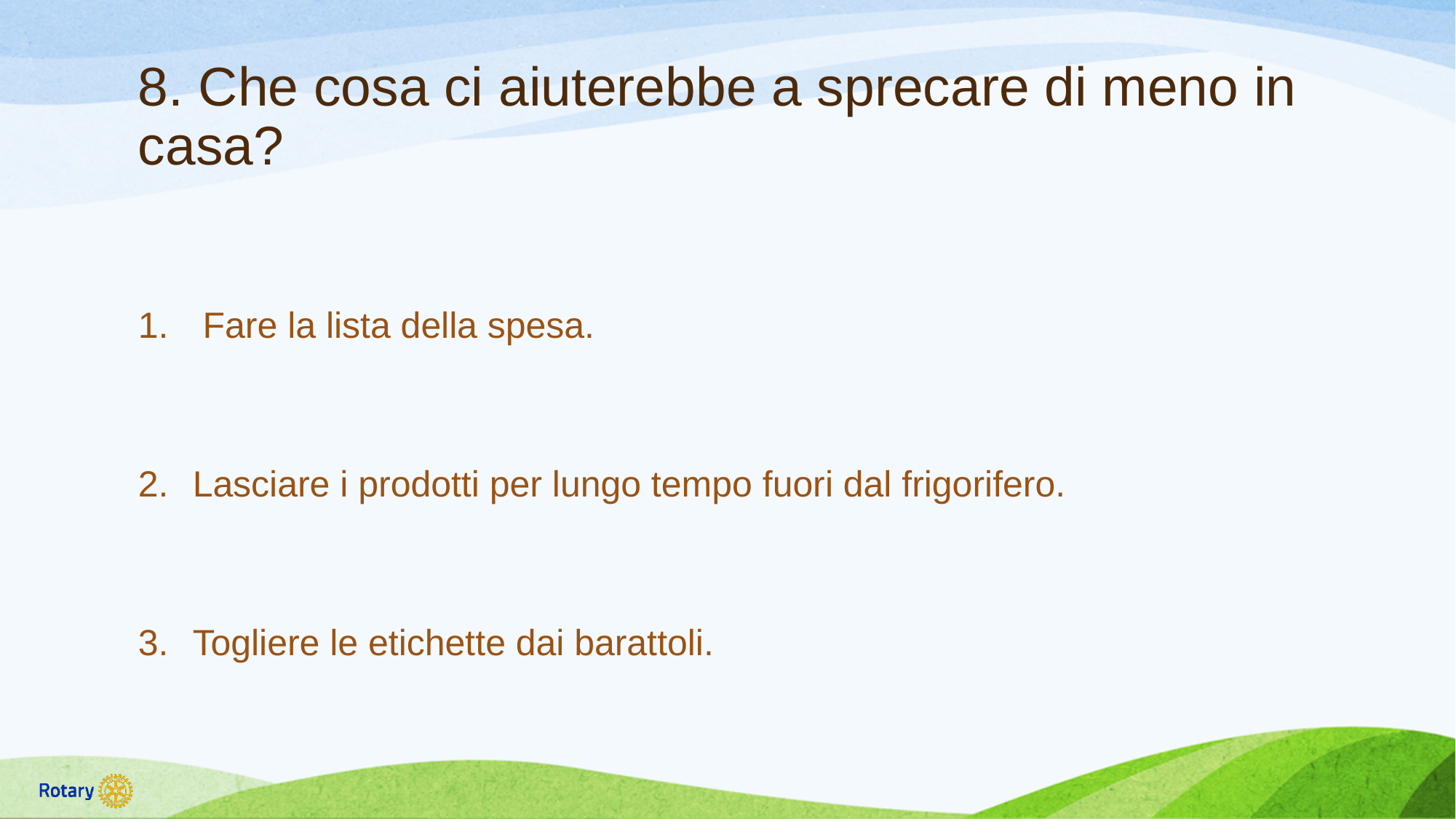

# 8. Che cosa ci aiuterebbe a sprecare di meno in casa?
 Fare la lista della spesa.
Lasciare i prodotti per lungo tempo fuori dal frigorifero.
Togliere le etichette dai barattoli.